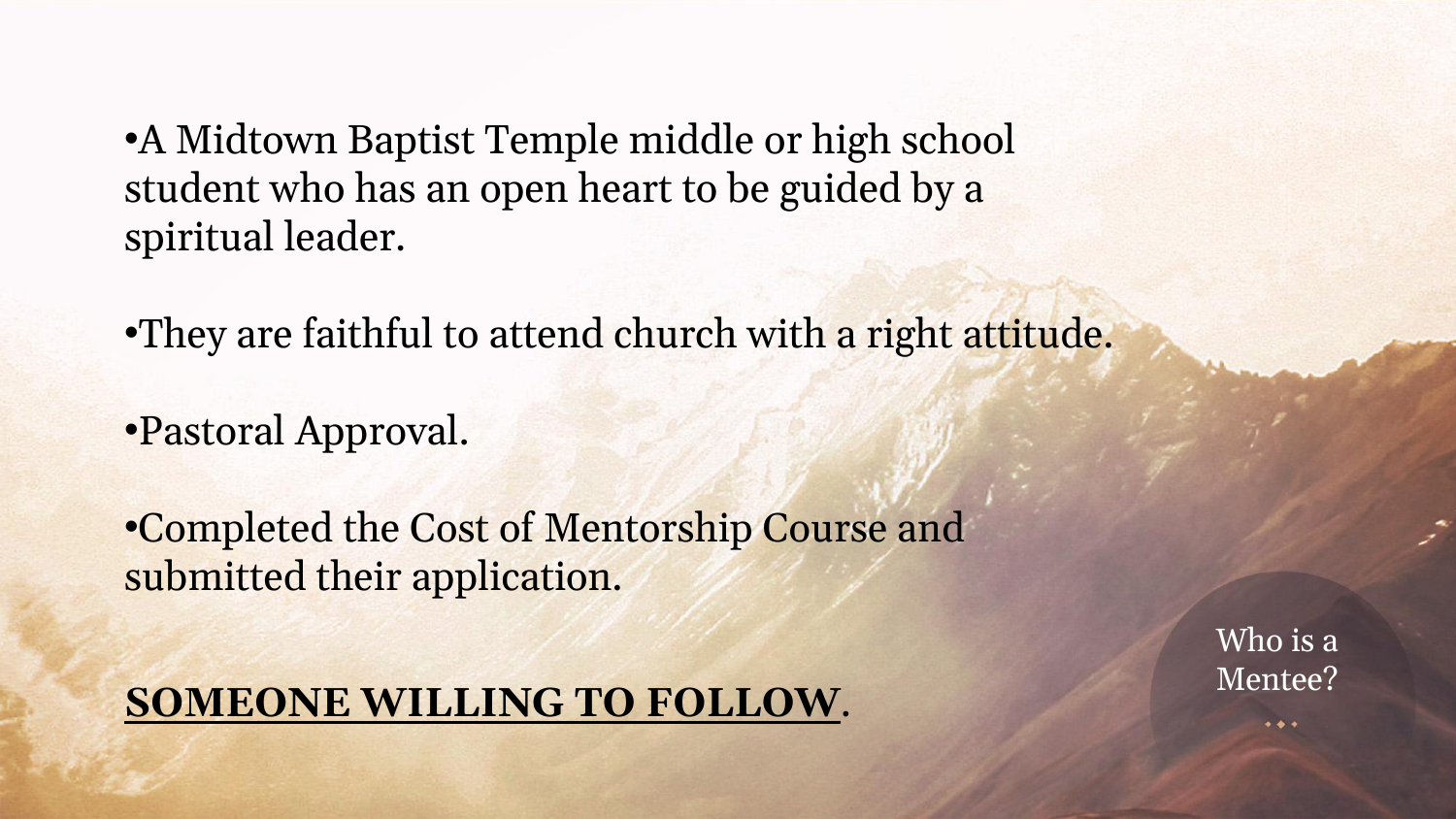

A Midtown Baptist Temple middle or high school student who has an open heart to be guided by a spiritual leader.

They are faithful to attend church with a right attitude.

Pastoral Approval.

Completed the Cost of Mentorship Course and submitted their application.

SOMEONE WILLING TO FOLLOW.

# Who is a Mentee?